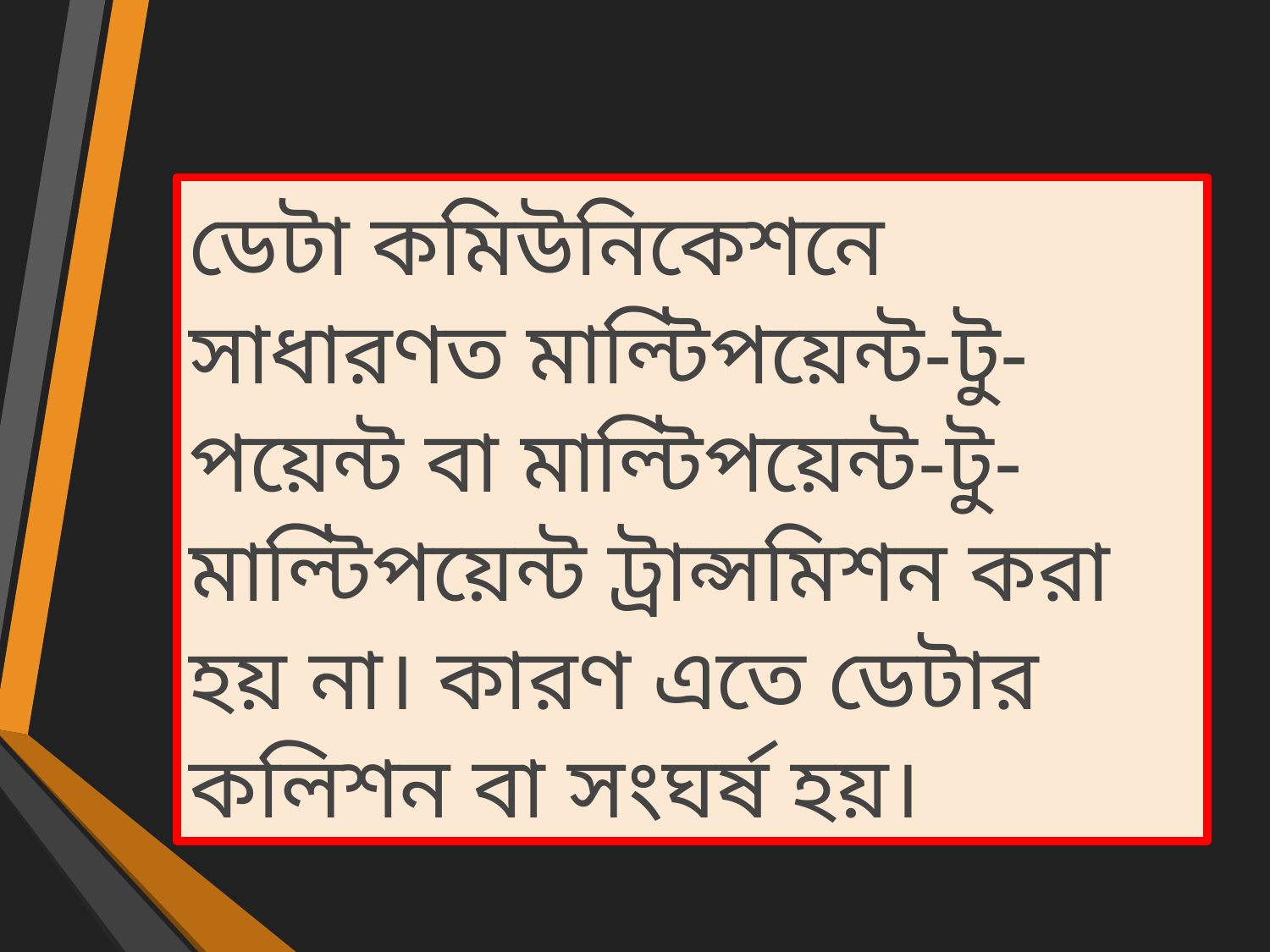

ডেটা কমিউনিকেশনে সাধারণত মাল্টিপয়েন্ট-টু-পয়েন্ট বা মাল্টিপয়েন্ট-টু-মাল্টিপয়েন্ট ট্রান্সমিশন করা হয় না। কারণ এতে ডেটার কলিশন বা সংঘর্ষ হয়।